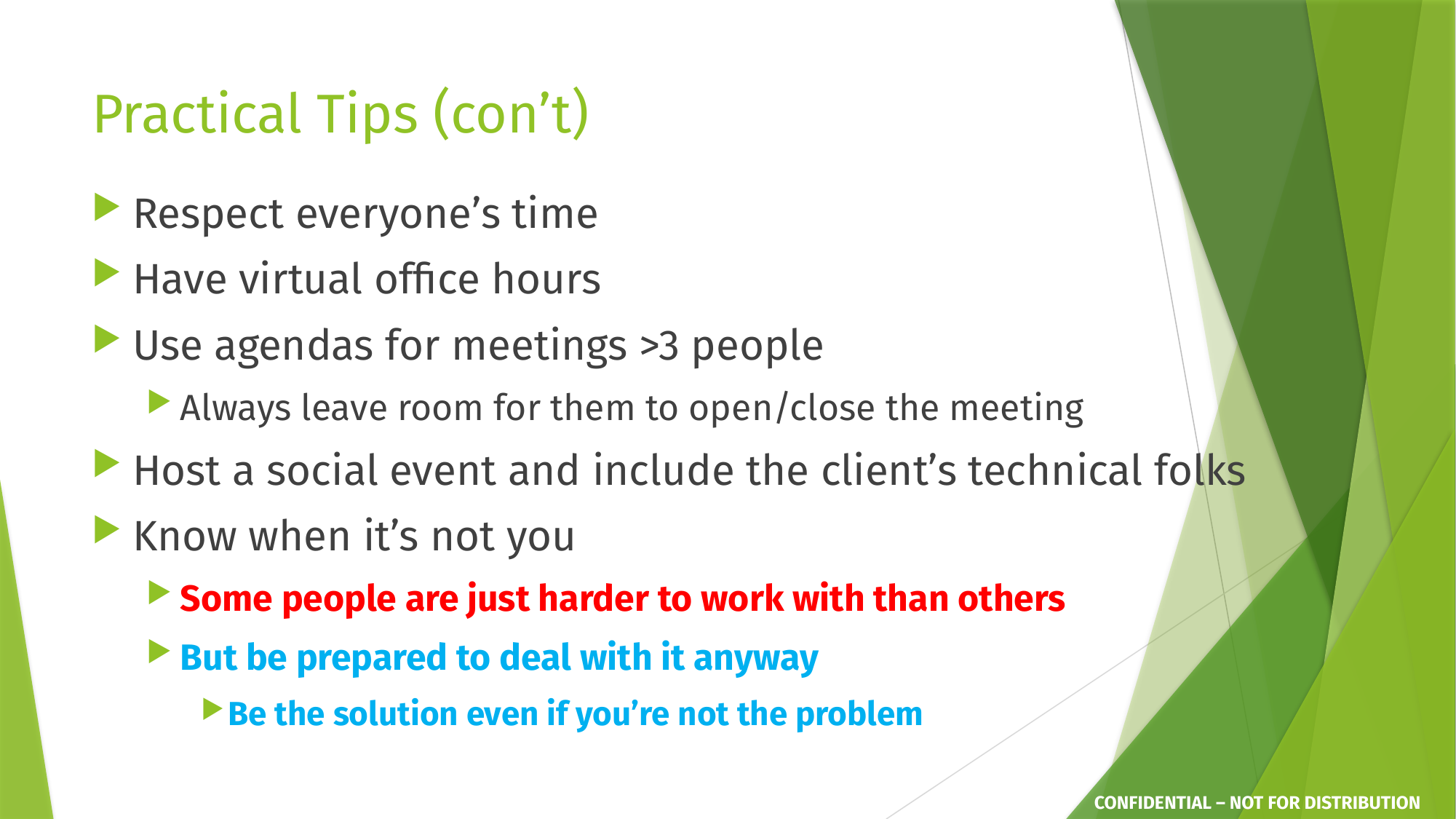

# Practical Tips (con’t)
Respect everyone’s time
Have virtual office hours
Use agendas for meetings >3 people
Always leave room for them to open/close the meeting
Host a social event and include the client’s technical folks
Know when it’s not you
Some people are just harder to work with than others
But be prepared to deal with it anyway
Be the solution even if you’re not the problem
CONFIDENTIAL – NOT FOR DISTRIBUTION